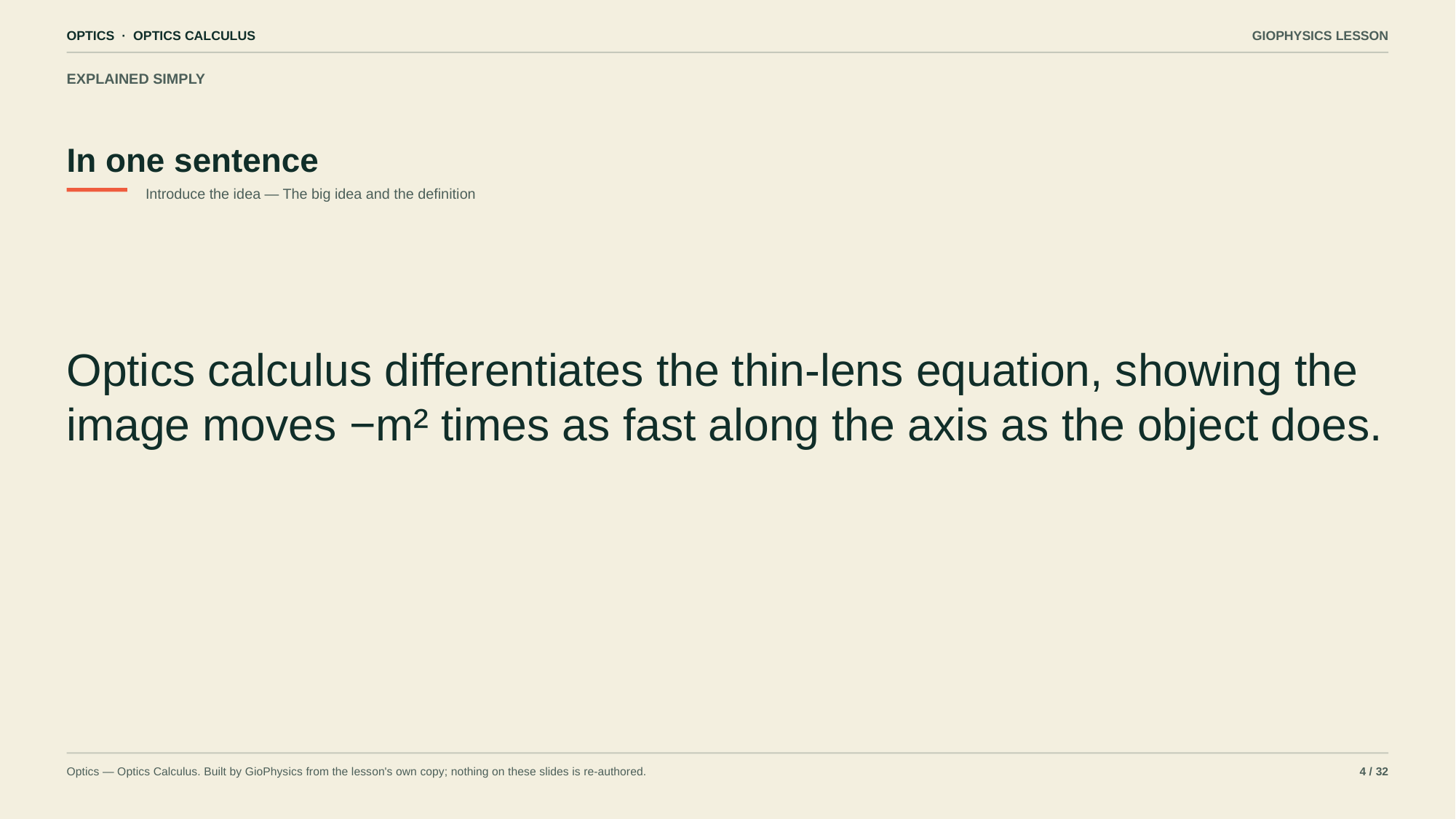

OPTICS  ·  OPTICS CALCULUS
GIOPHYSICS LESSON

EXPLAINED SIMPLY
In one sentence
Introduce the idea — The big idea and the definition

Optics calculus differentiates the thin-lens equation, showing the image moves −m² times as fast along the axis as the object does.

Optics — Optics Calculus. Built by GioPhysics from the lesson's own copy; nothing on these slides is re-authored.
4 / 32